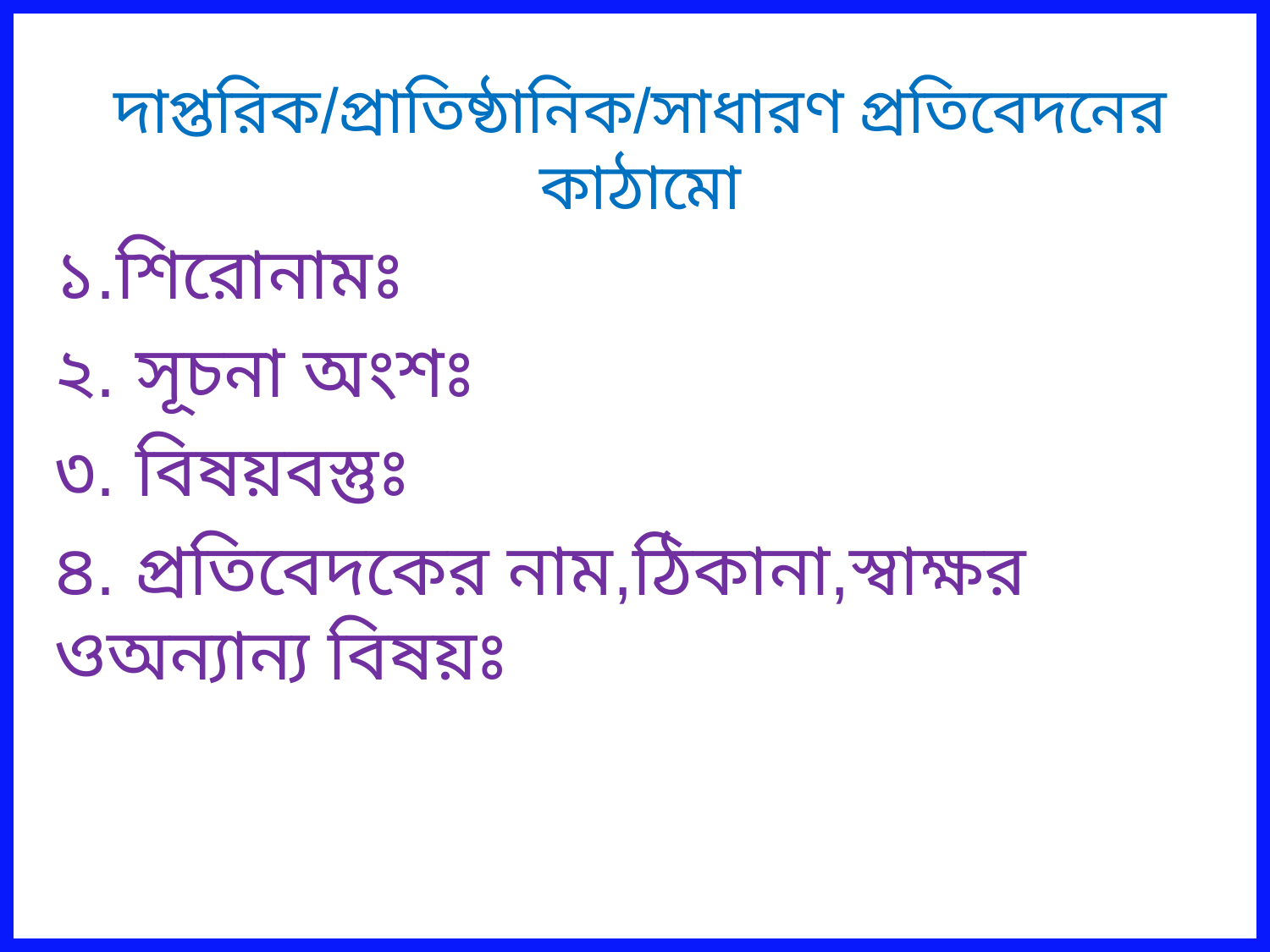

দাপ্তরিক/প্রাতিষ্ঠানিক/সাধারণ প্রতিবেদনের কাঠামো
১.শিরোনামঃ
২. সূচনা অংশঃ
৩. বিষয়বস্তুঃ
৪. প্রতিবেদকের নাম,ঠিকানা,স্বাক্ষর ওঅন্যান্য বিষয়ঃ